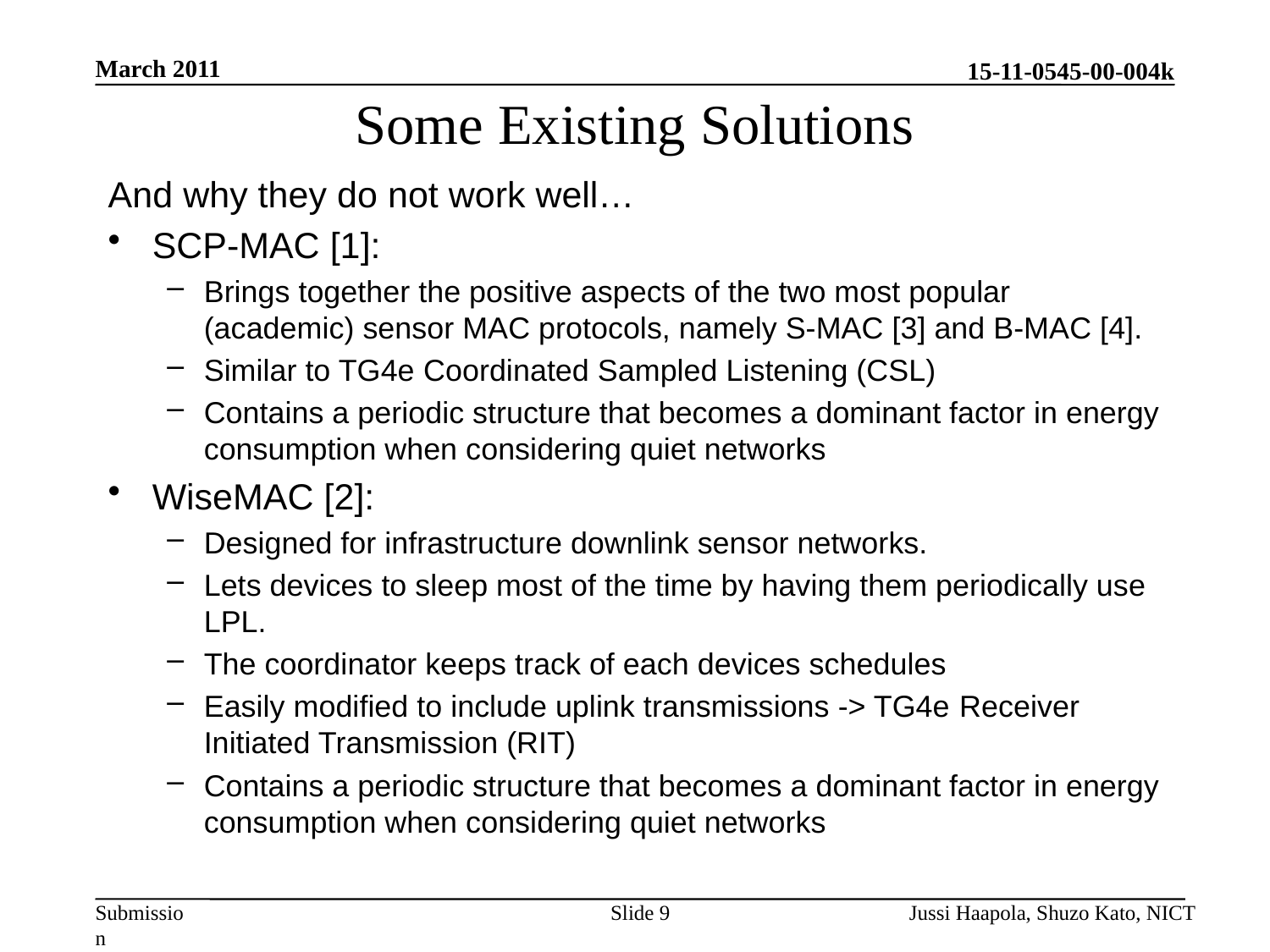

March 2011
# Some Existing Solutions
And why they do not work well…
SCP-MAC [1]:
Brings together the positive aspects of the two most popular (academic) sensor MAC protocols, namely S-MAC [3] and B-MAC [4].
Similar to TG4e Coordinated Sampled Listening (CSL)
Contains a periodic structure that becomes a dominant factor in energy consumption when considering quiet networks
WiseMAC [2]:
Designed for infrastructure downlink sensor networks.
Lets devices to sleep most of the time by having them periodically use LPL.
The coordinator keeps track of each devices schedules
Easily modified to include uplink transmissions -> TG4e Receiver Initiated Transmission (RIT)
Contains a periodic structure that becomes a dominant factor in energy consumption when considering quiet networks

Slide 9
Jussi Haapola, Shuzo Kato, NICT